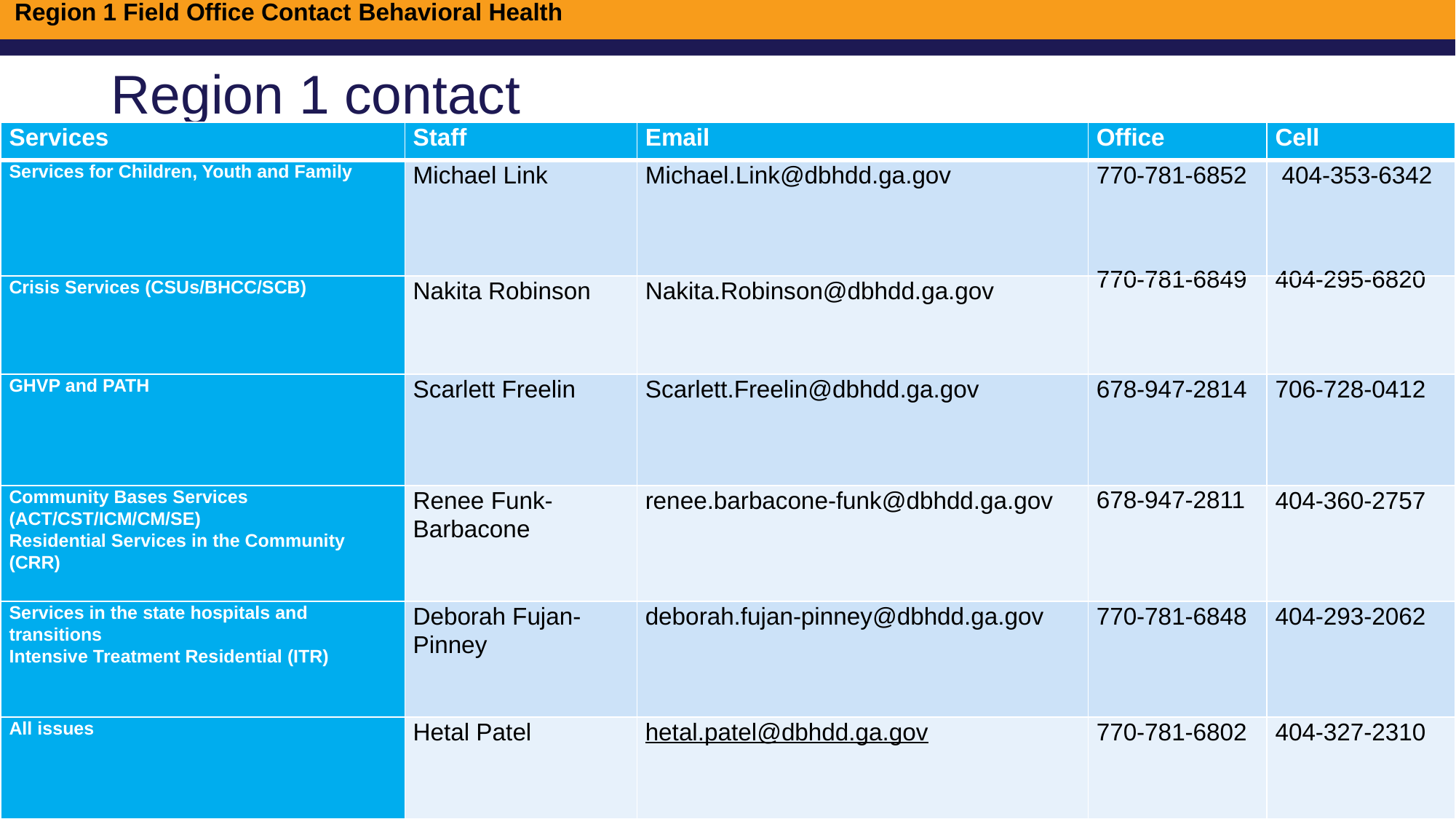

Region 1 Field Office Contact  Behavioral Health

# Region 1 contact
| Services | Staff | Email | Office | Cell |
| --- | --- | --- | --- | --- |
| Services for Children, Youth and Family | Michael Link | Michael.Link@dbhdd.ga.gov | 770-781-6852 | 404-353-6342 |
| Crisis Services (CSUs/BHCC/SCB) | Nakita Robinson | Nakita.Robinson@dbhdd.ga.gov | 770-781-6849 | 404-295-6820 |
| GHVP and PATH | Scarlett Freelin | Scarlett.Freelin@dbhdd.ga.gov | 678-947-2814 | 706-728-0412 |
| Community Bases Services (ACT/CST/ICM/CM/SE) Residential Services in the Community (CRR) | Renee Funk-Barbacone | renee.barbacone-funk@dbhdd.ga.gov | 678-947-2811 | 404-360-2757 |
| Services in the state hospitals and transitions Intensive Treatment Residential (ITR) | Deborah Fujan-Pinney | deborah.fujan-pinney@dbhdd.ga.gov | 770-781-6848 | 404-293-2062 |
| All issues | Hetal Patel | hetal.patel@dbhdd.ga.gov | 770-781-6802 | 404-327-2310 |